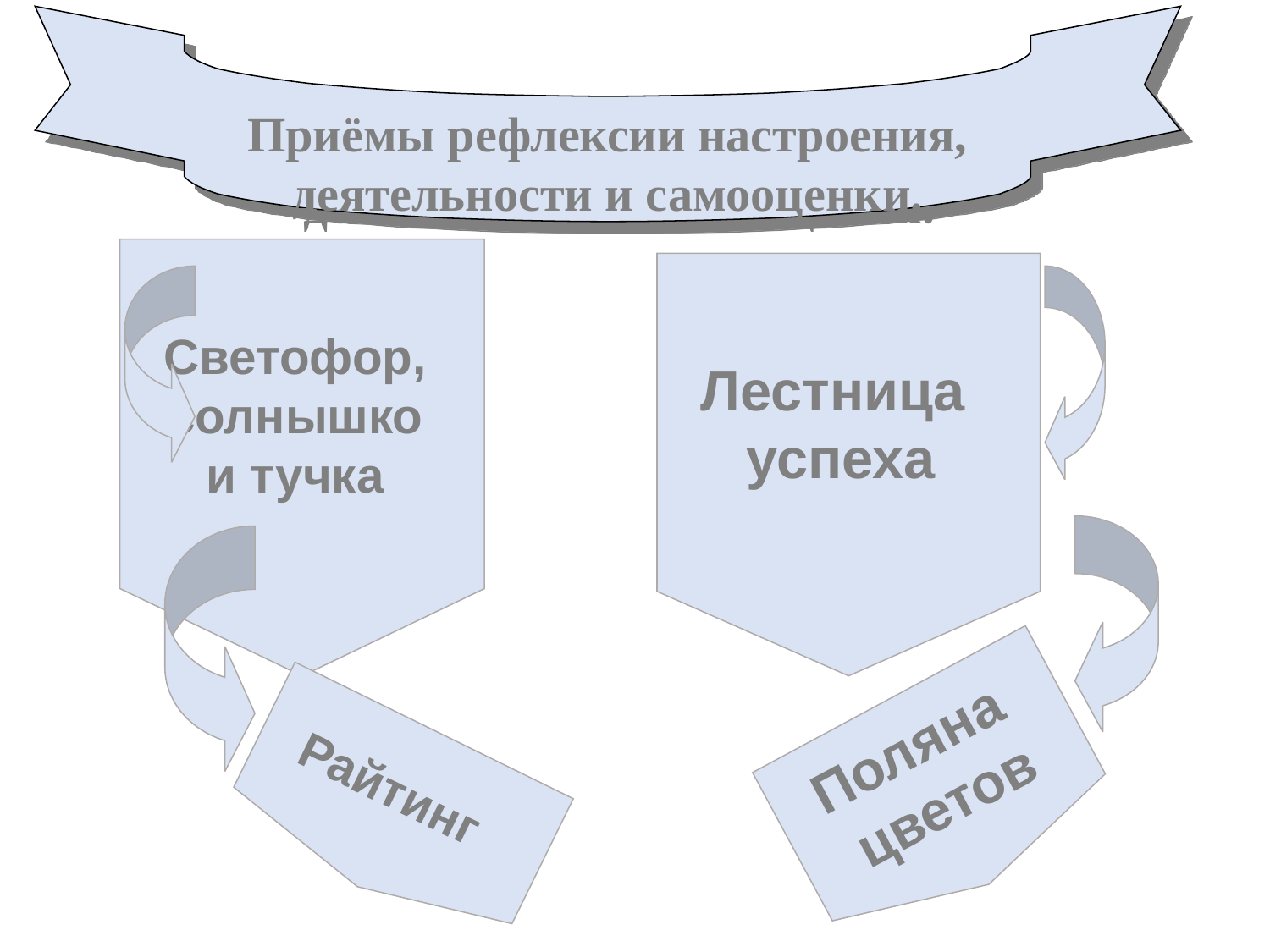

Приёмы рефлексии настроения, деятельности и самооценки.
#

Светофор,
солнышко
и тучка
Лестница
успеха

Поляна
цветов
Райтинг